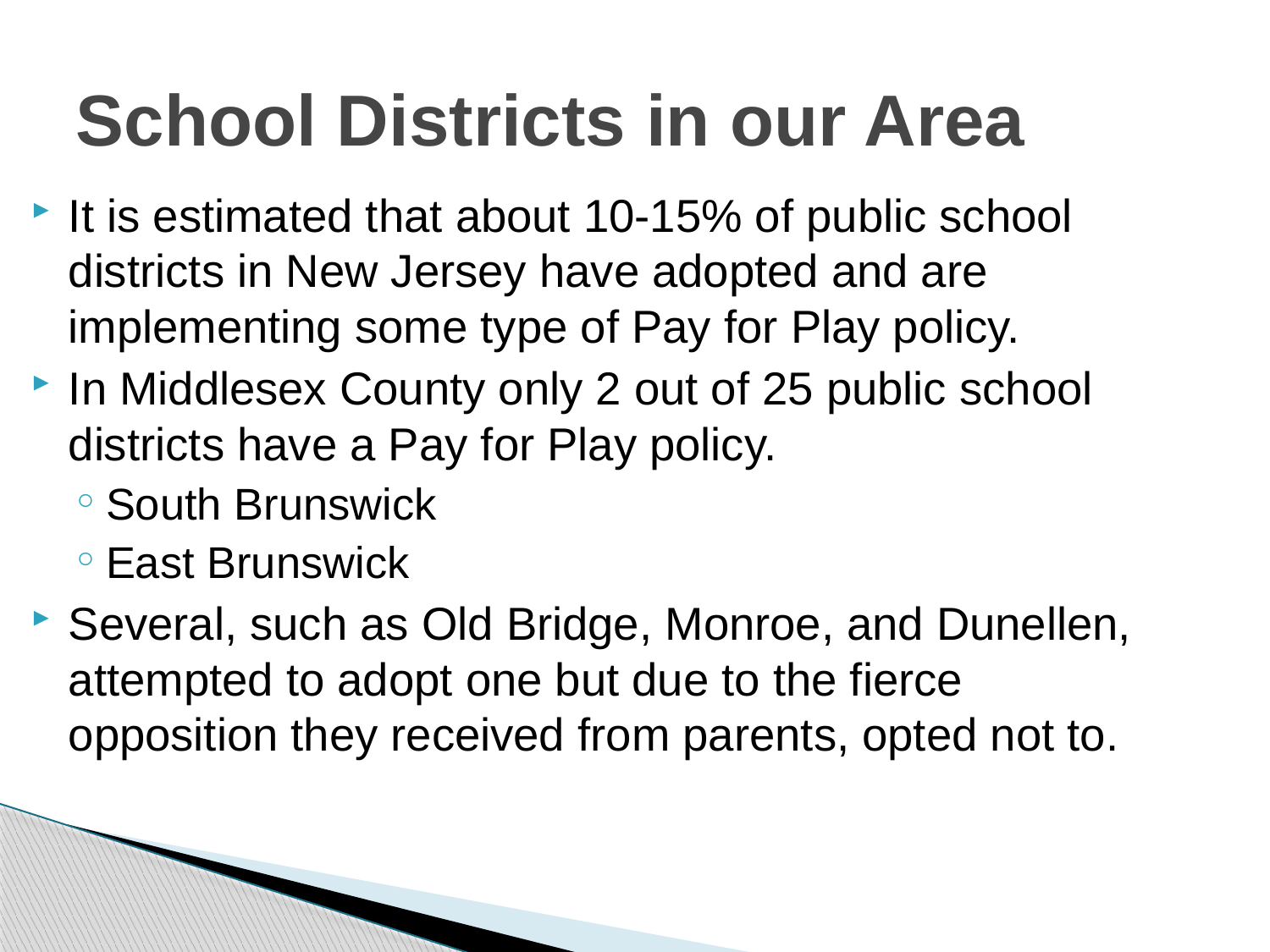

# School Districts in our Area
It is estimated that about 10-15% of public school districts in New Jersey have adopted and are implementing some type of Pay for Play policy.
In Middlesex County only 2 out of 25 public school districts have a Pay for Play policy.
South Brunswick
East Brunswick
Several, such as Old Bridge, Monroe, and Dunellen, attempted to adopt one but due to the fierce opposition they received from parents, opted not to.